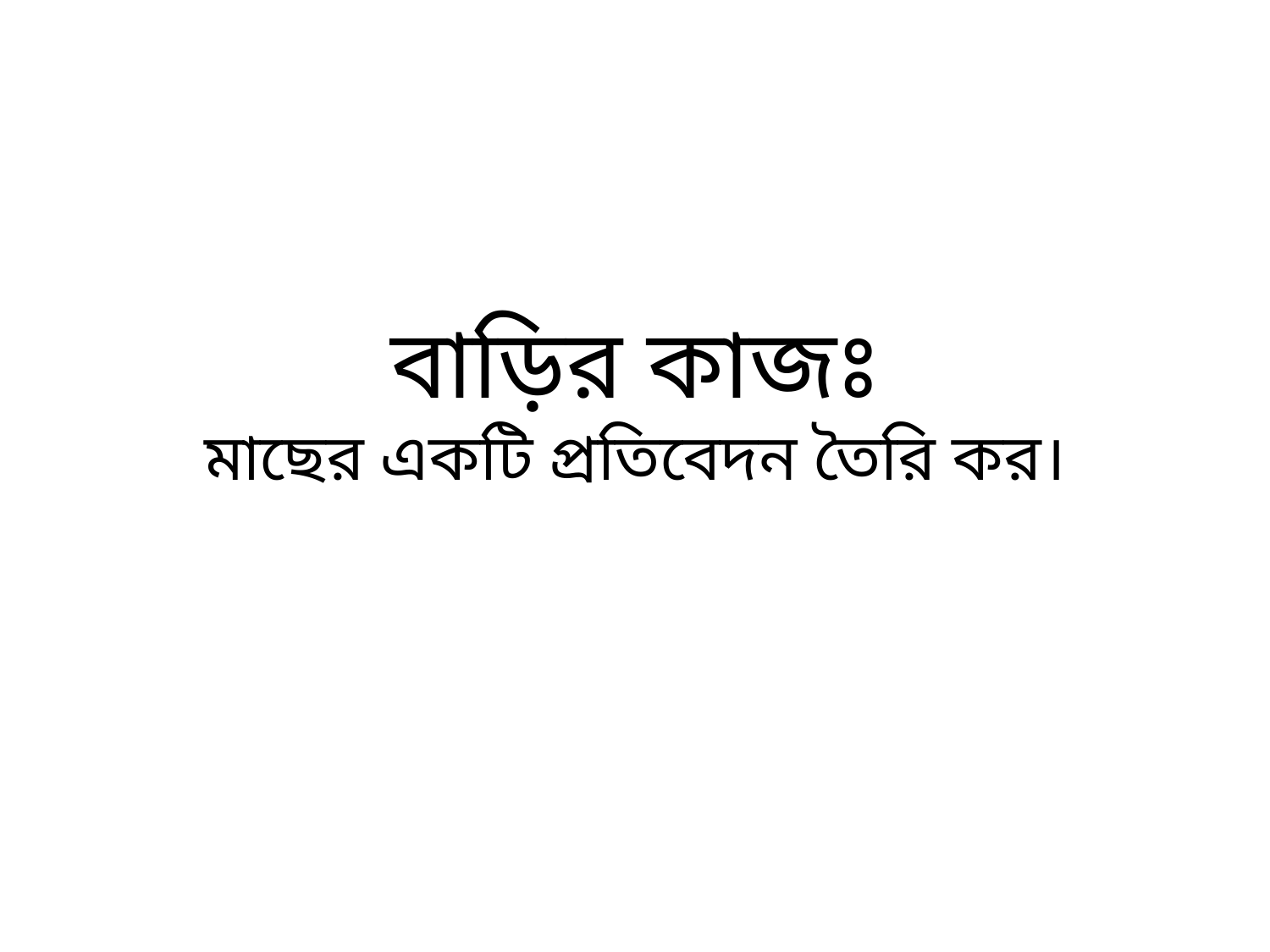

# বাড়ির কাজঃ মাছের একটি প্রতিবেদন তৈরি কর।